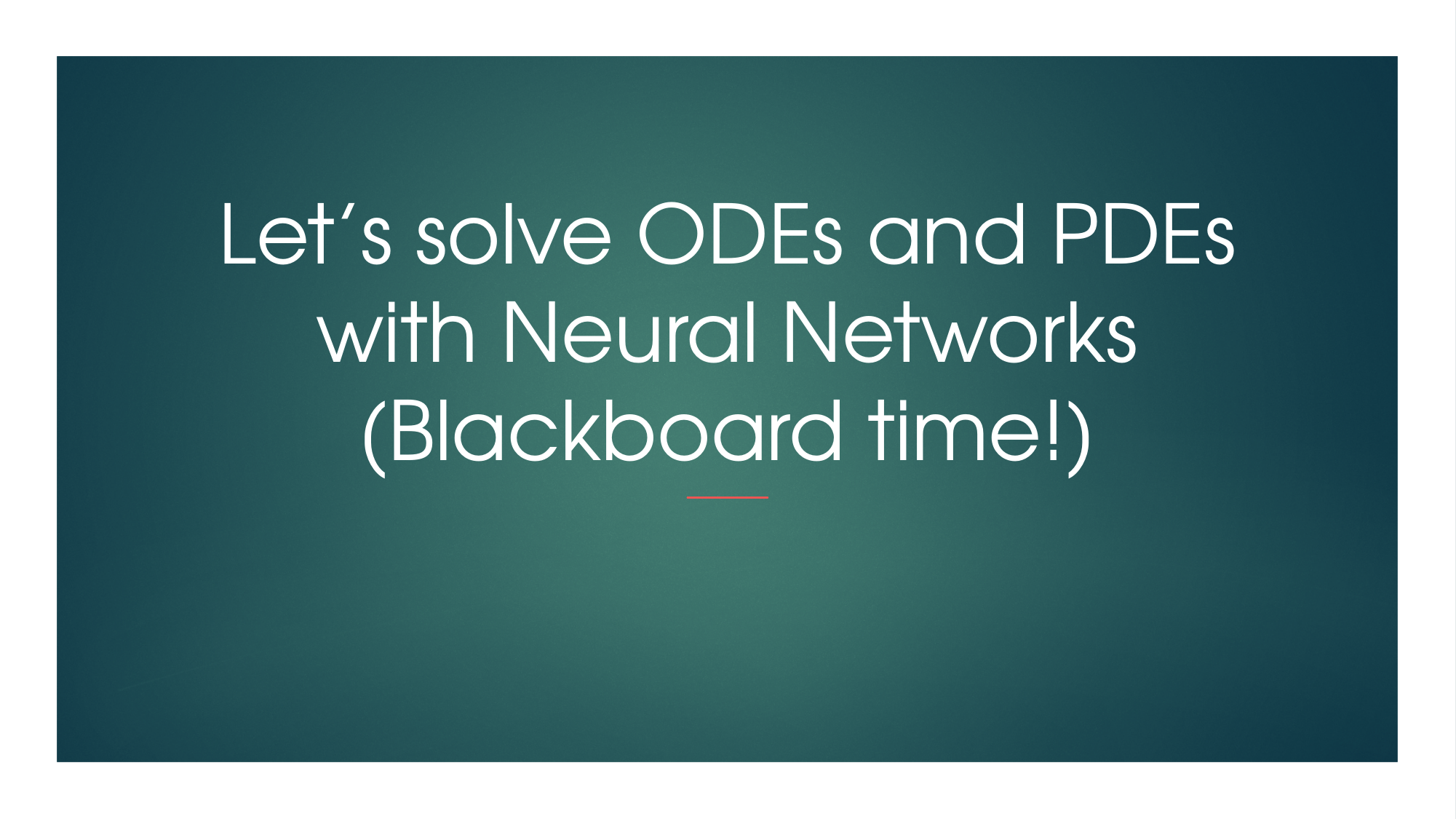

# Let’s solve ODEs and PDEs with Neural Networks (Blackboard time!)